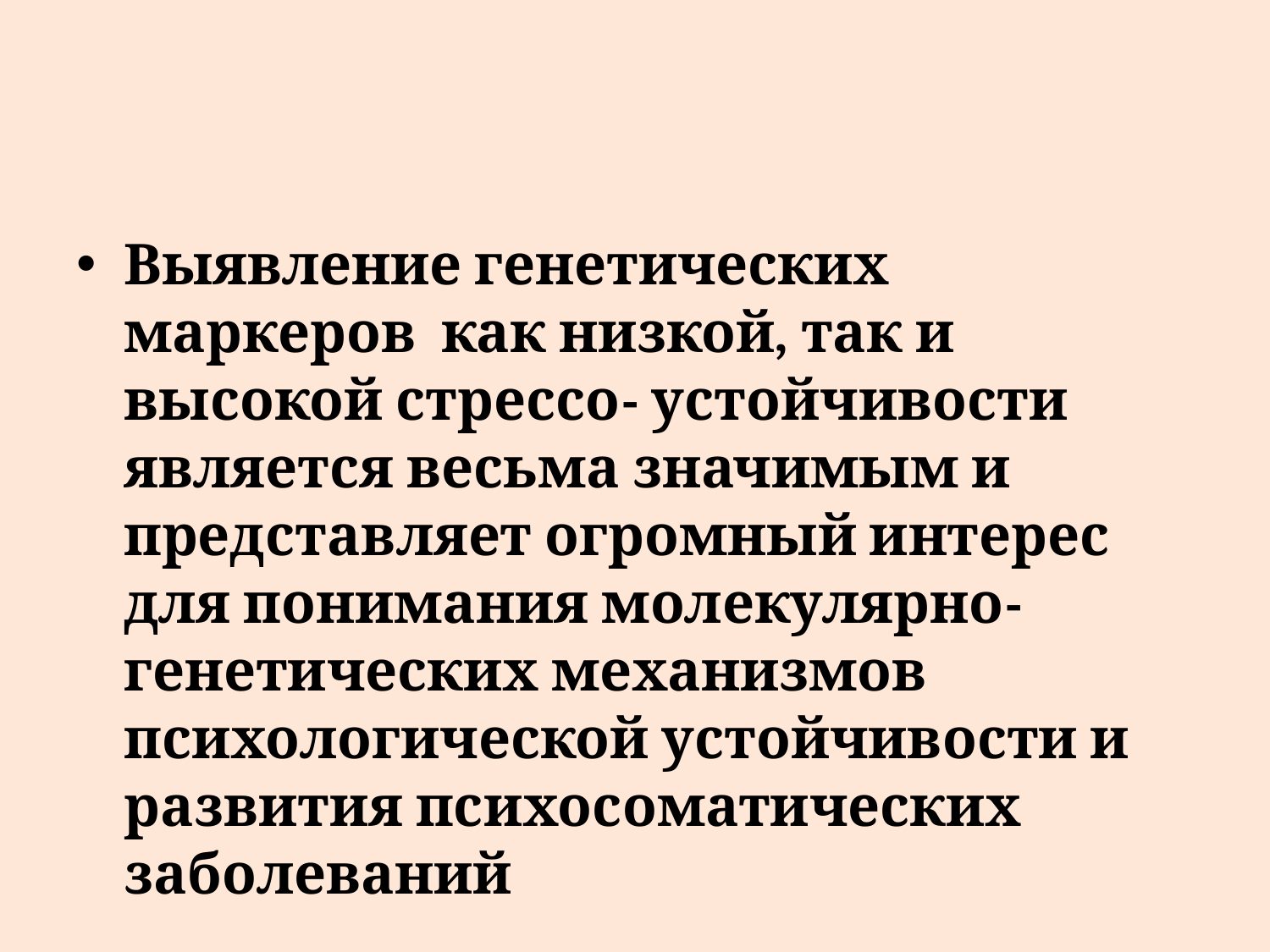

Выявление генетических маркеров  как низкой, так и высокой стрессо- устойчивости является весьма значимым и представляет огромный интерес для понимания молекулярно-генетических механизмов психологической устойчивости и развития психосоматических заболеваний